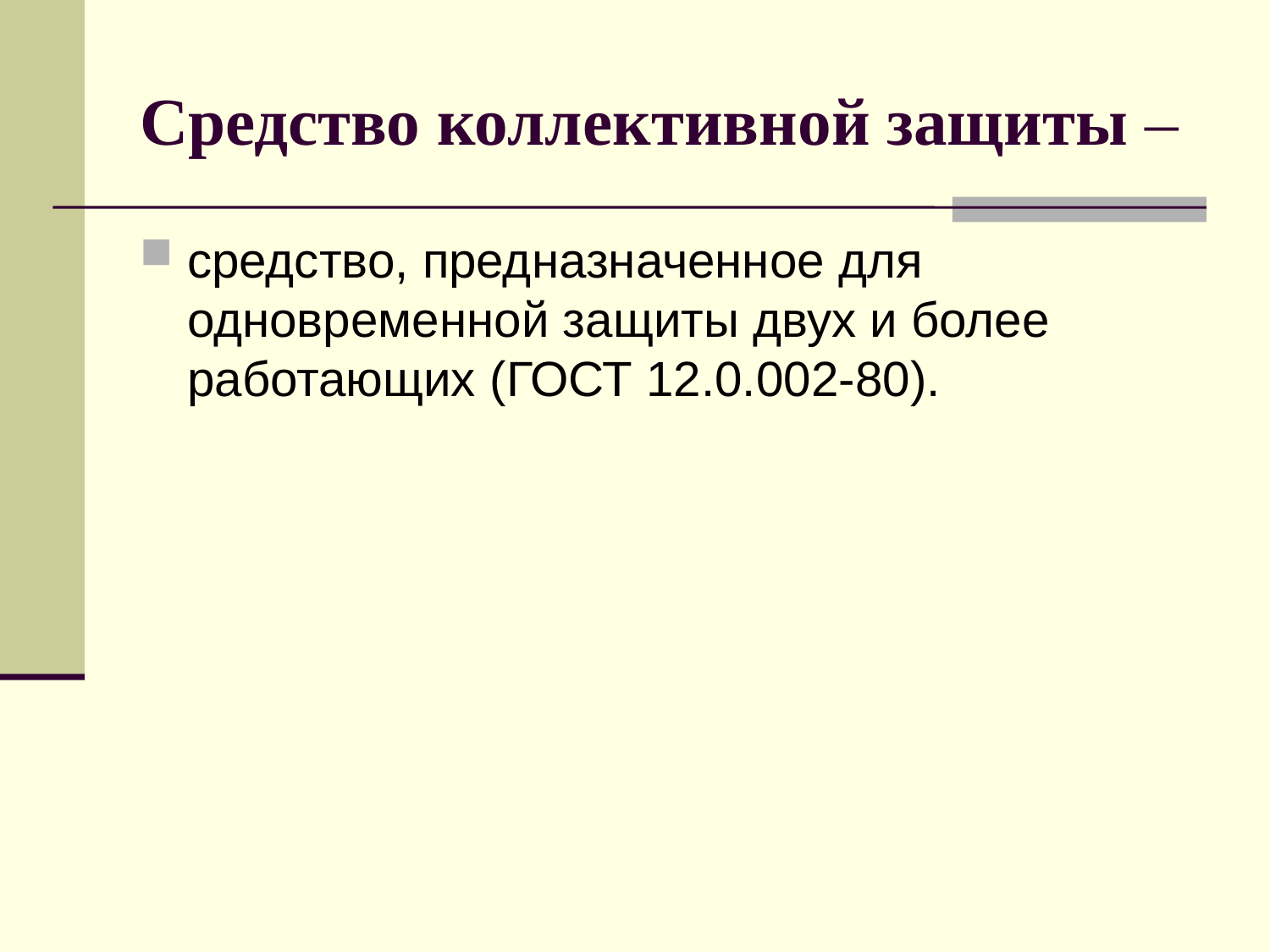

# Средство коллективной защиты –
средство, предназначенное для одновременной защиты двух и более работающих (ГОСТ 12.0.002-80).